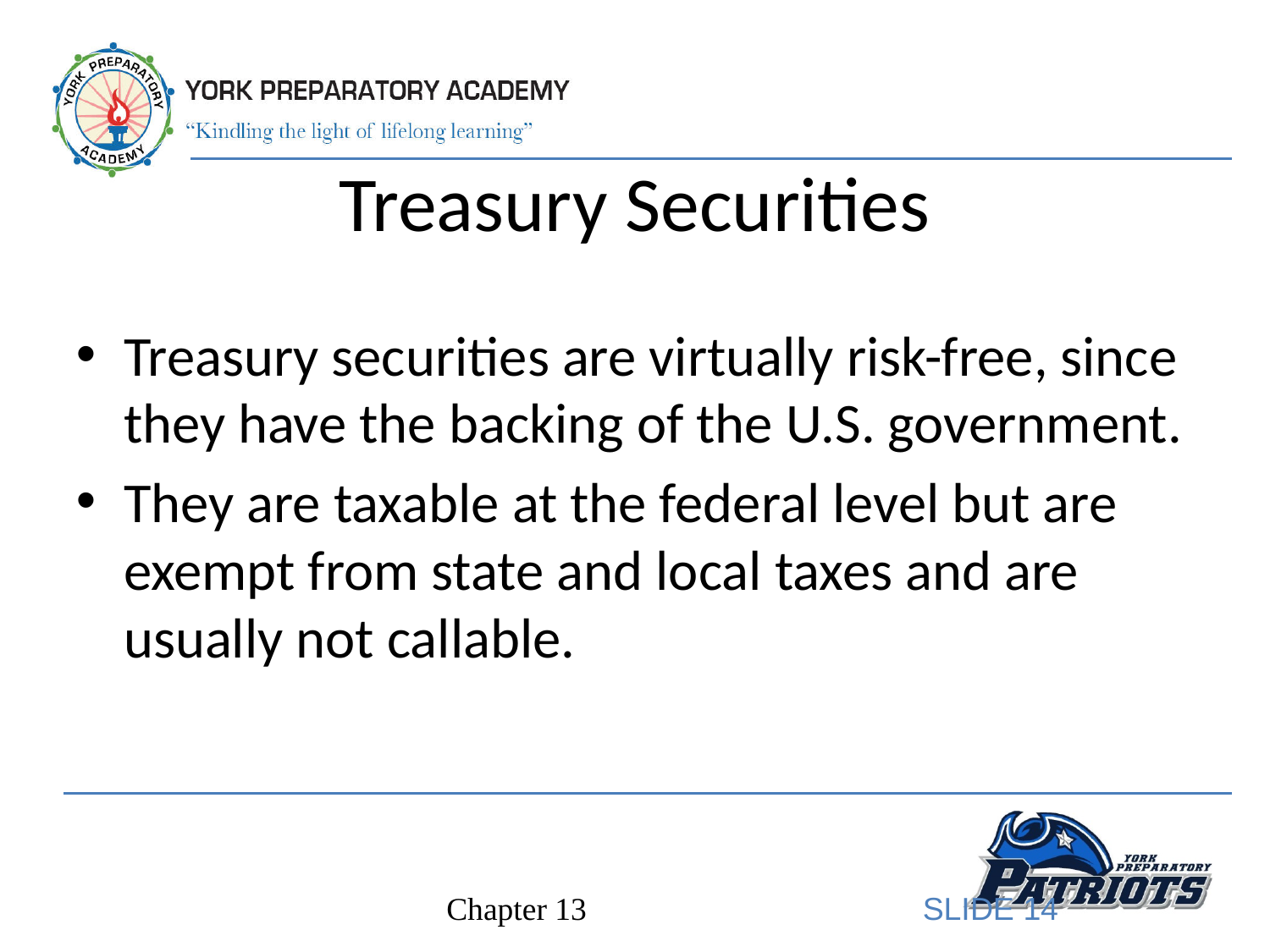

# Treasury Securities
Treasury securities are virtually risk-free, since they have the backing of the U.S. government.
They are taxable at the federal level but are exempt from state and local taxes and are usually not callable.
SLIDE 14
Chapter 13